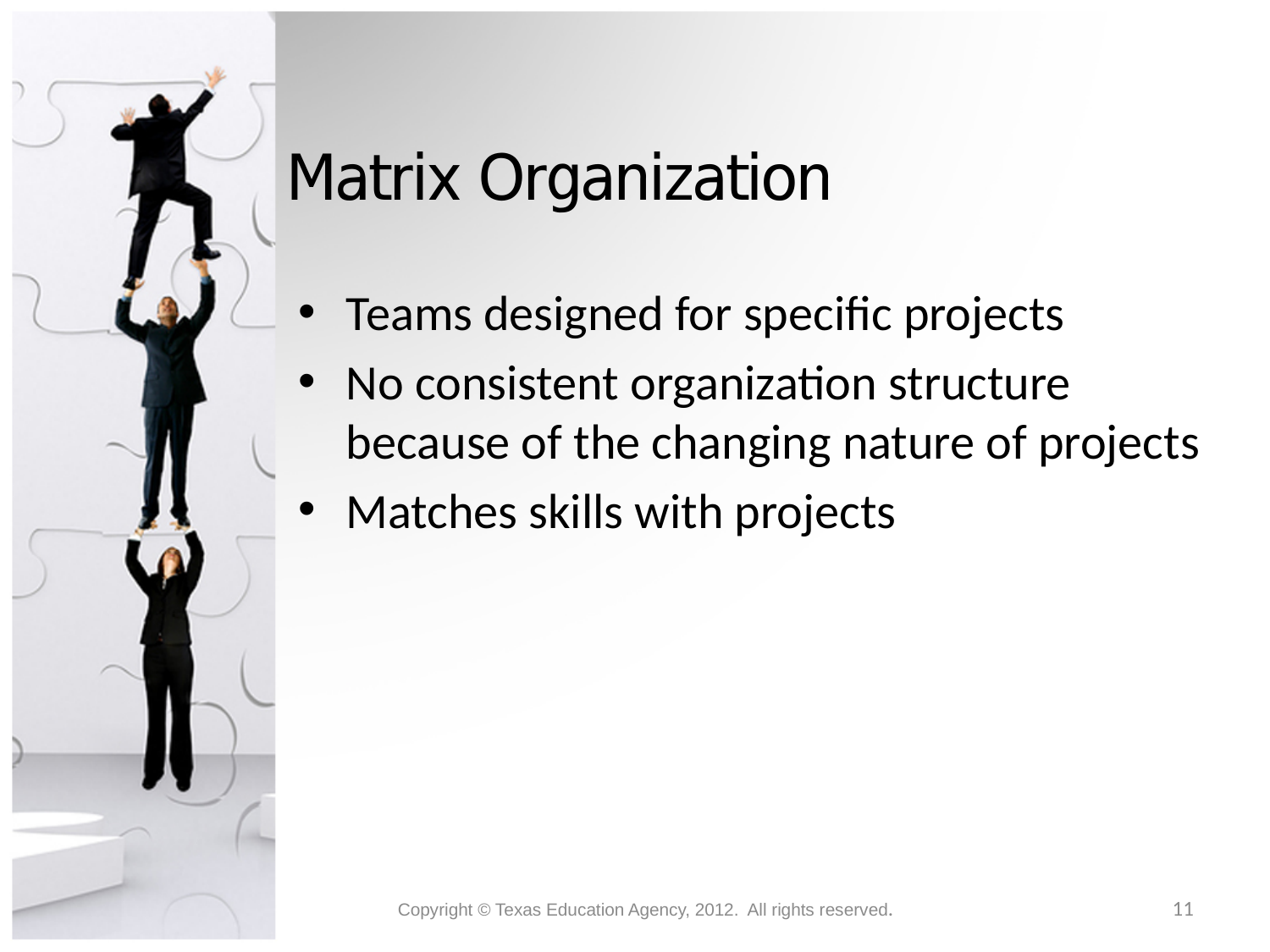

# Matrix Organization
Teams designed for specific projects
No consistent organization structure because of the changing nature of projects
Matches skills with projects
Copyright © Texas Education Agency, 2012.  All rights reserved.
11